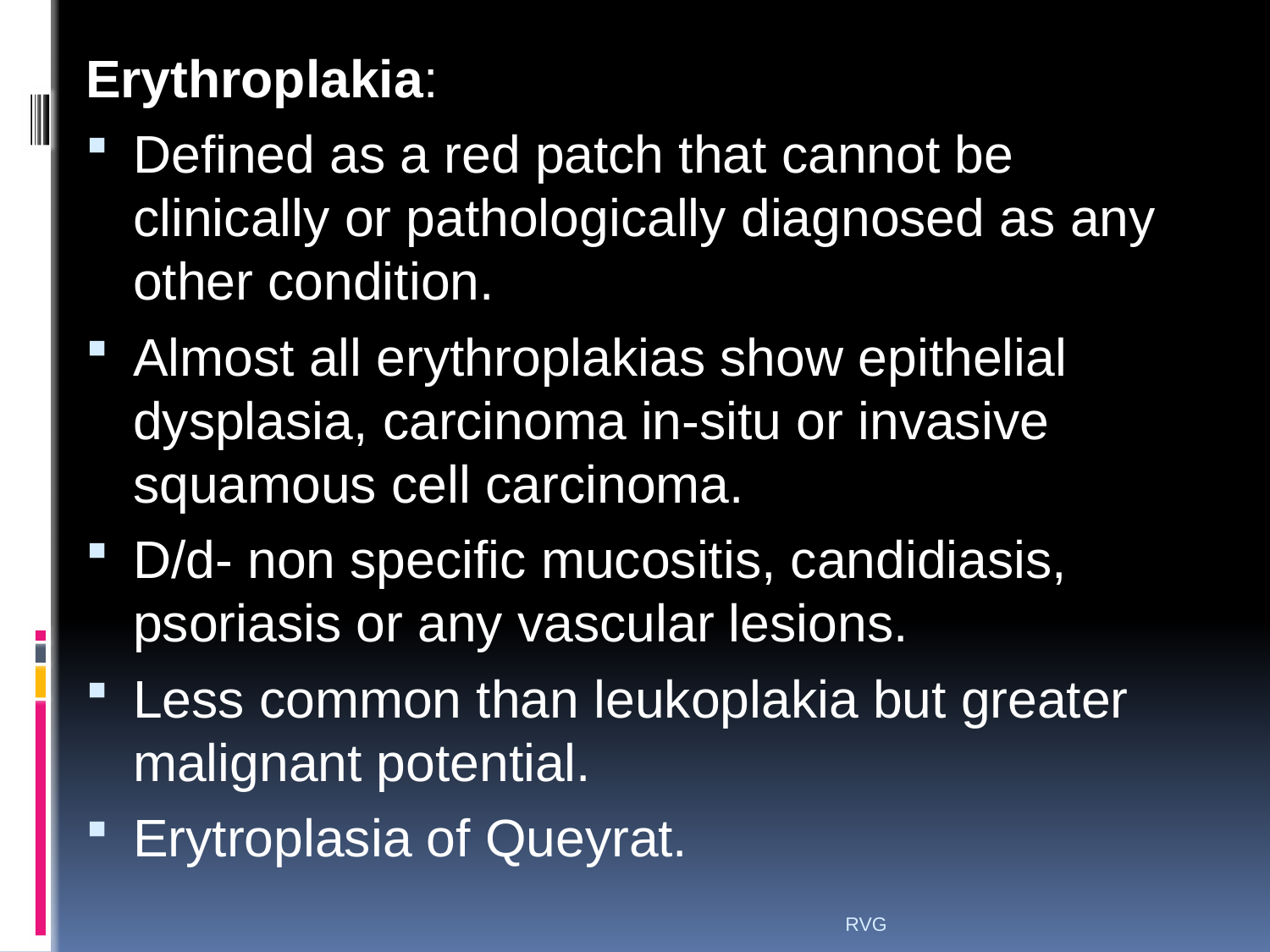

# Erythroplakia:
Defined as a red patch that cannot be clinically or pathologically diagnosed as any other condition.
Almost all erythroplakias show epithelial dysplasia, carcinoma in-situ or invasive squamous cell carcinoma.
D/d- non specific mucositis, candidiasis, psoriasis or any vascular lesions.
Less common than leukoplakia but greater malignant potential.
Erytroplasia of Queyrat.
RVG